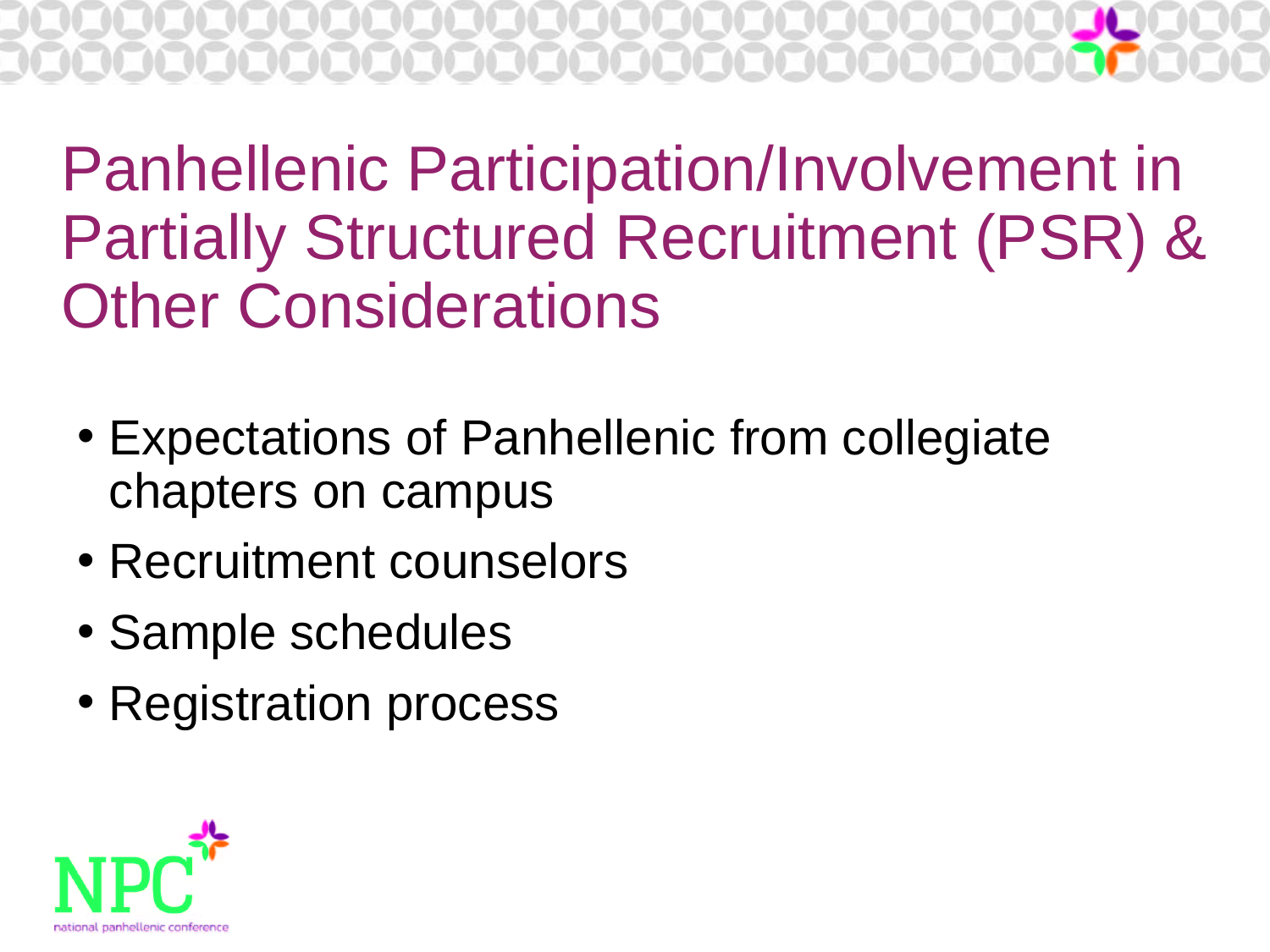

# Panhellenic Participation/Involvement in Partially Structured Recruitment (PSR) & Other Considerations
Expectations of Panhellenic from collegiate chapters on campus
Recruitment counselors
Sample schedules
Registration process